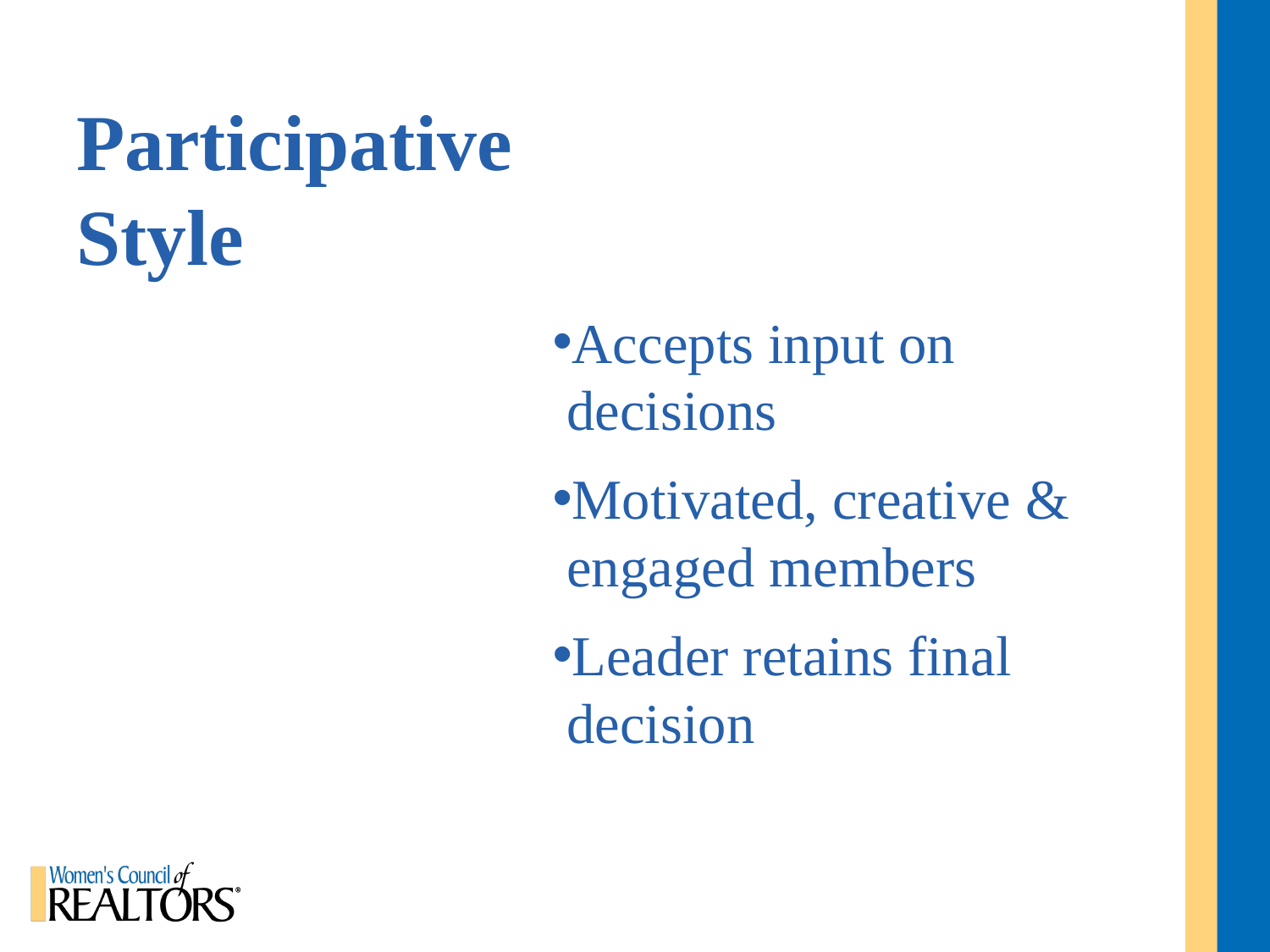

Participative
Style

Accepts input on
 decisions

Motivated, creative &
 engaged members

Leader retains final
 decision